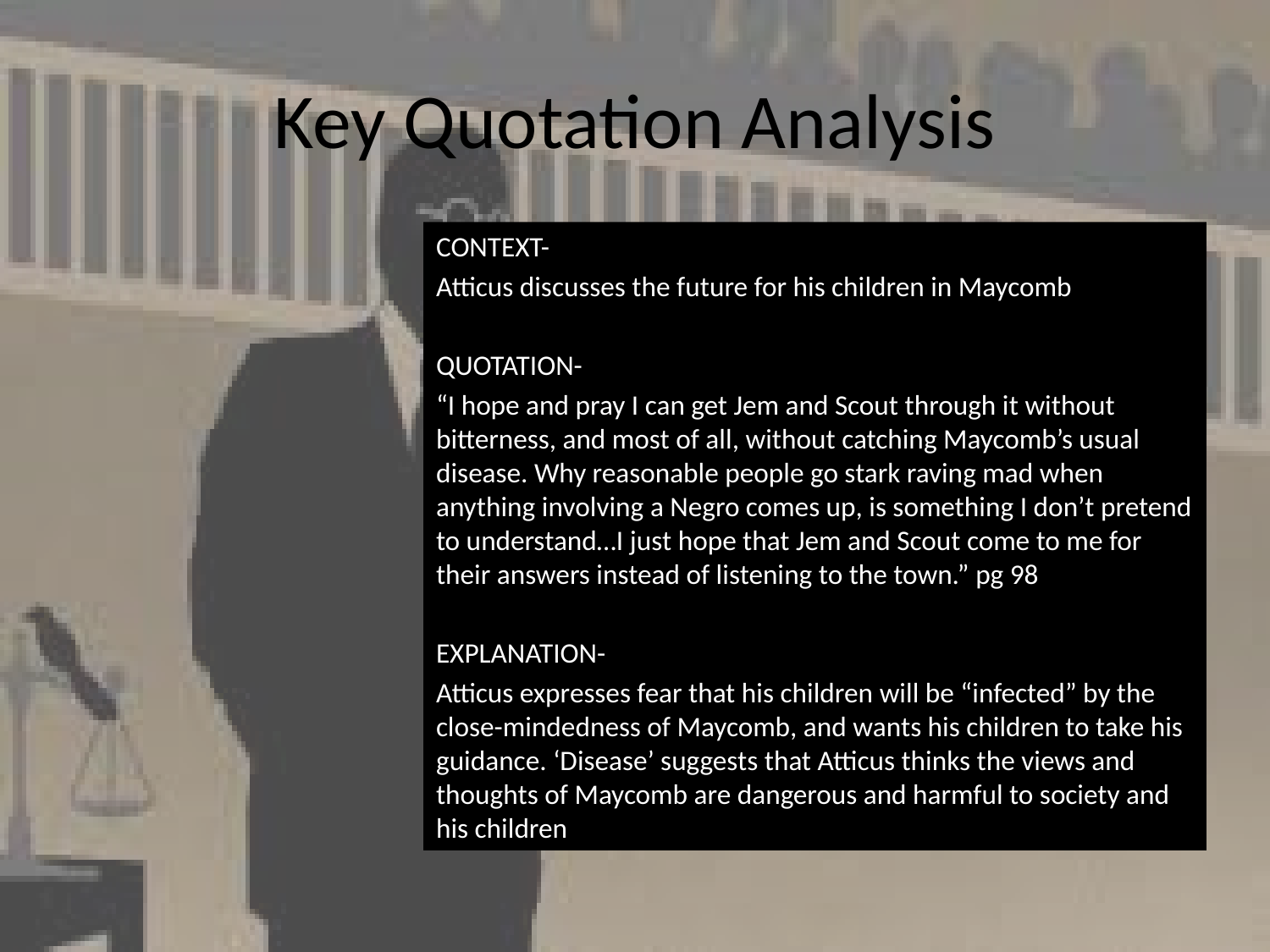

# Key Quotation Analysis
CONTEXT-
Atticus discusses the future for his children in Maycomb

QUOTATION-
“I hope and pray I can get Jem and Scout through it without bitterness, and most of all, without catching Maycomb’s usual disease. Why reasonable people go stark raving mad when anything involving a Negro comes up, is something I don’t pretend to understand…I just hope that Jem and Scout come to me for their answers instead of listening to the town.” pg 98

EXPLANATION-
Atticus expresses fear that his children will be “infected” by the close-mindedness of Maycomb, and wants his children to take his guidance. ‘Disease’ suggests that Atticus thinks the views and thoughts of Maycomb are dangerous and harmful to society and his children